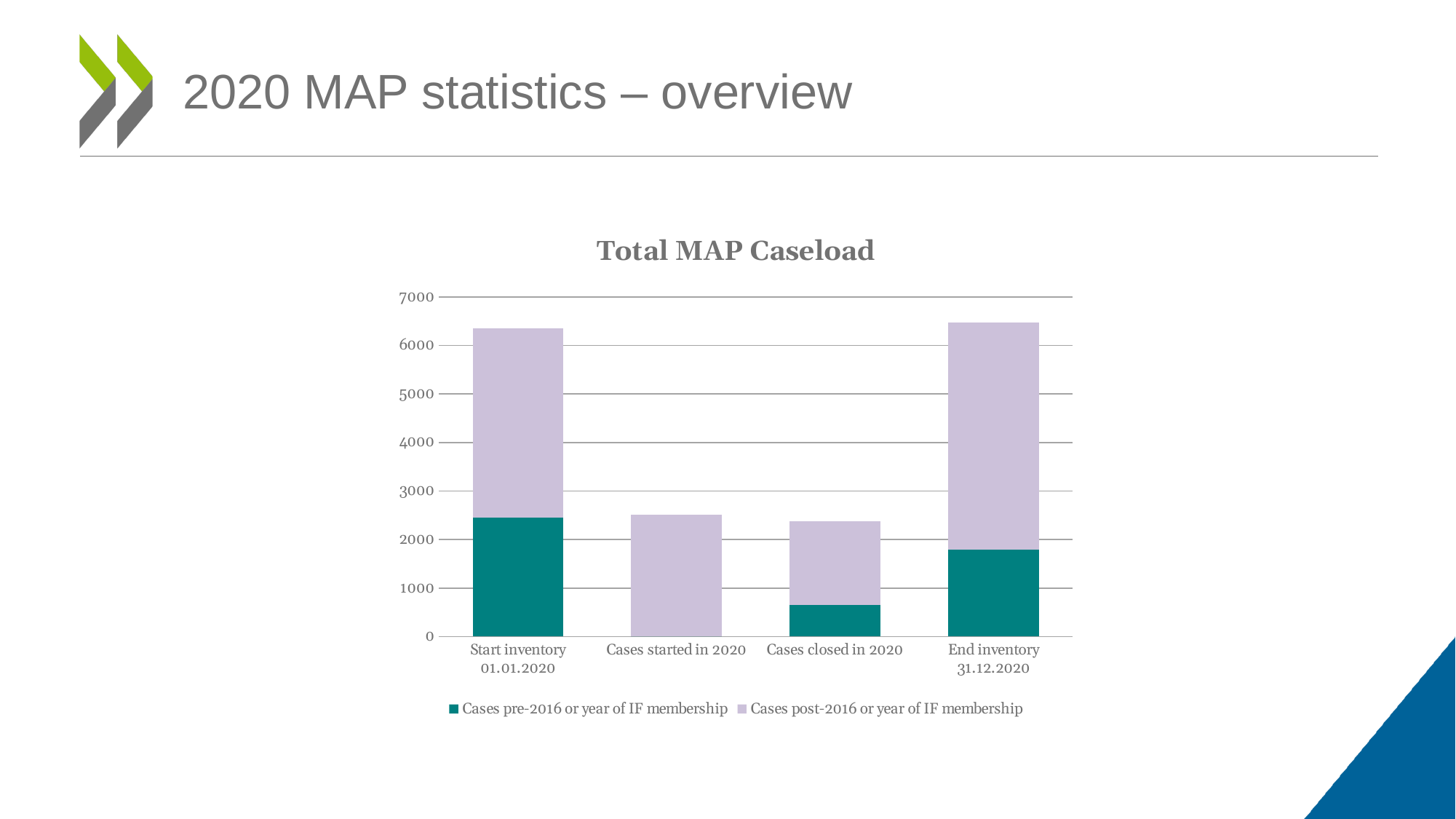

# 2020 MAP statistics – overview

### Chart: Total MAP Caseload

| Category | Cases pre-2016 or year of IF membership | Cases post-2016 or year of IF membership |
|---|---|---|
| Start inventory
01.01.2020 | 2449.0 | 3898.5 |
| Cases started in 2020 | 0.0 | 2508.0 |
| Cases closed in 2020 | 653.0 | 1724.0 |
| End inventory
31.12.2020 | 1796.0 | 4682.5 |